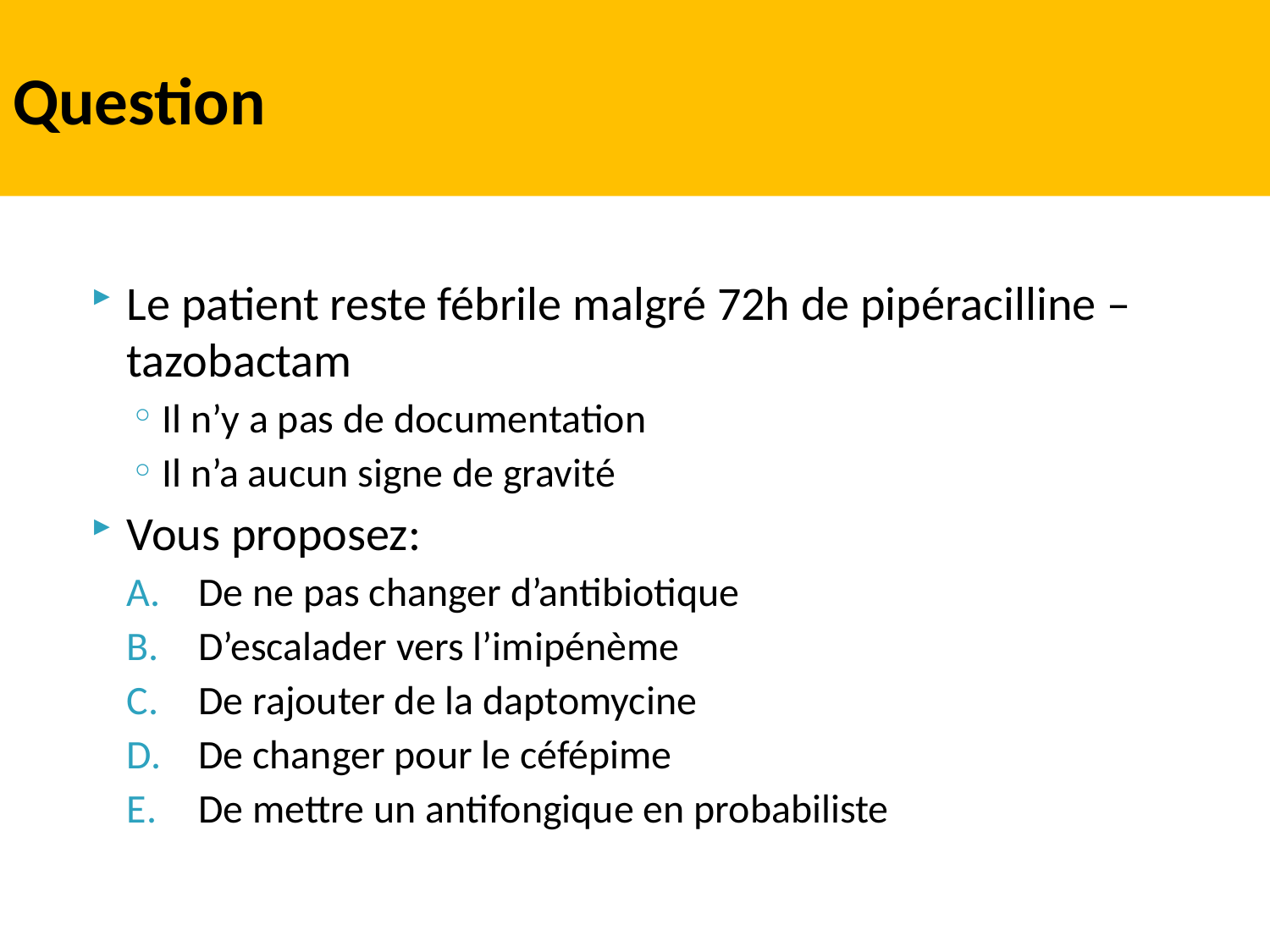

# Question
Le patient reste fébrile malgré 72h de pipéracilline – tazobactam
Il n’y a pas de documentation
Il n’a aucun signe de gravité
Vous proposez:
De ne pas changer d’antibiotique
D’escalader vers l’imipénème
De rajouter de la daptomycine
De changer pour le céfépime
De mettre un antifongique en probabiliste